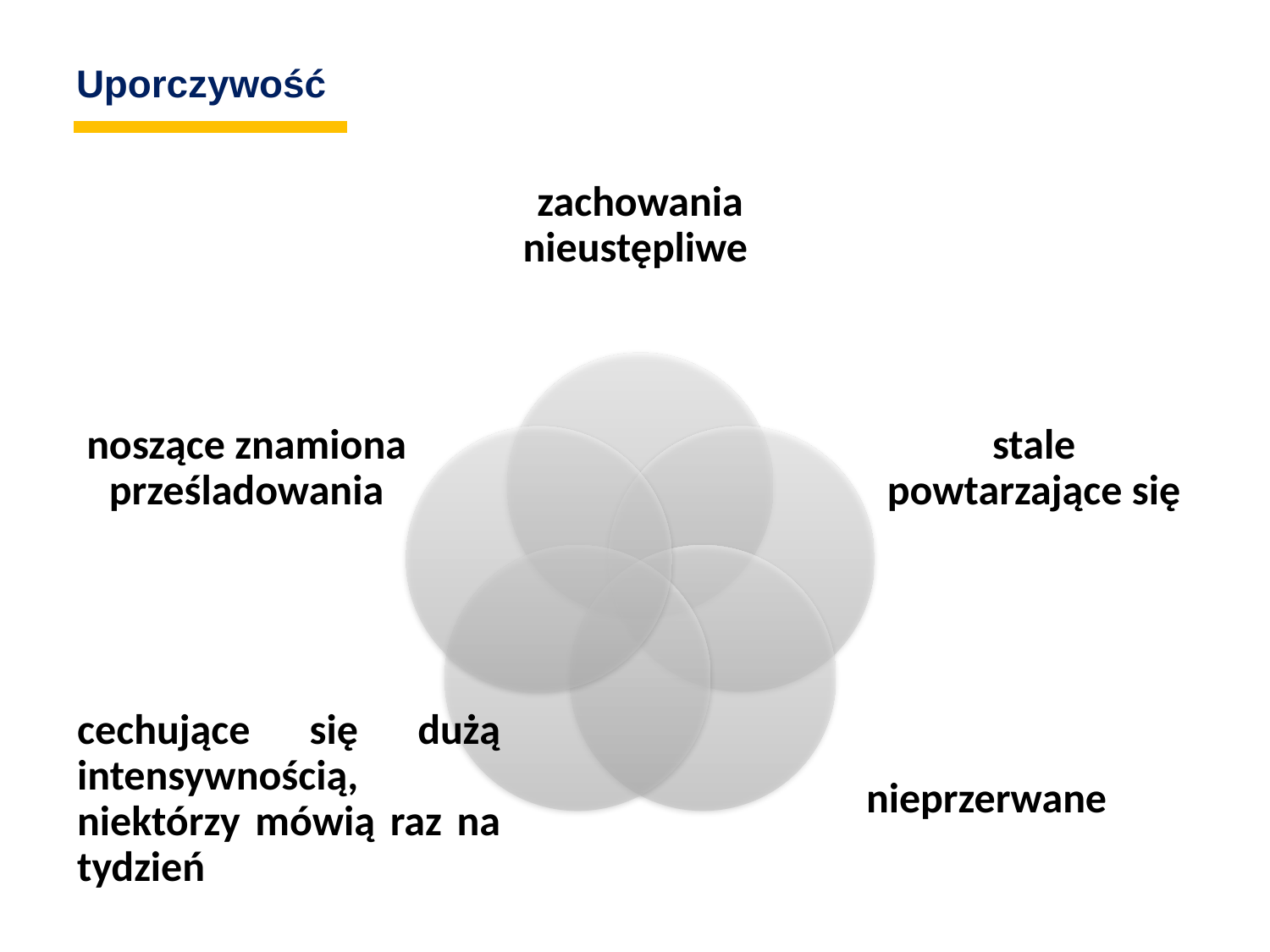

# Uporczywość
zachowania nieustępliwe
stale powtarzające się
nieprzerwane
cechujące się dużą intensywnością, niektórzy mówią raz na tydzień
noszące znamiona prześladowania